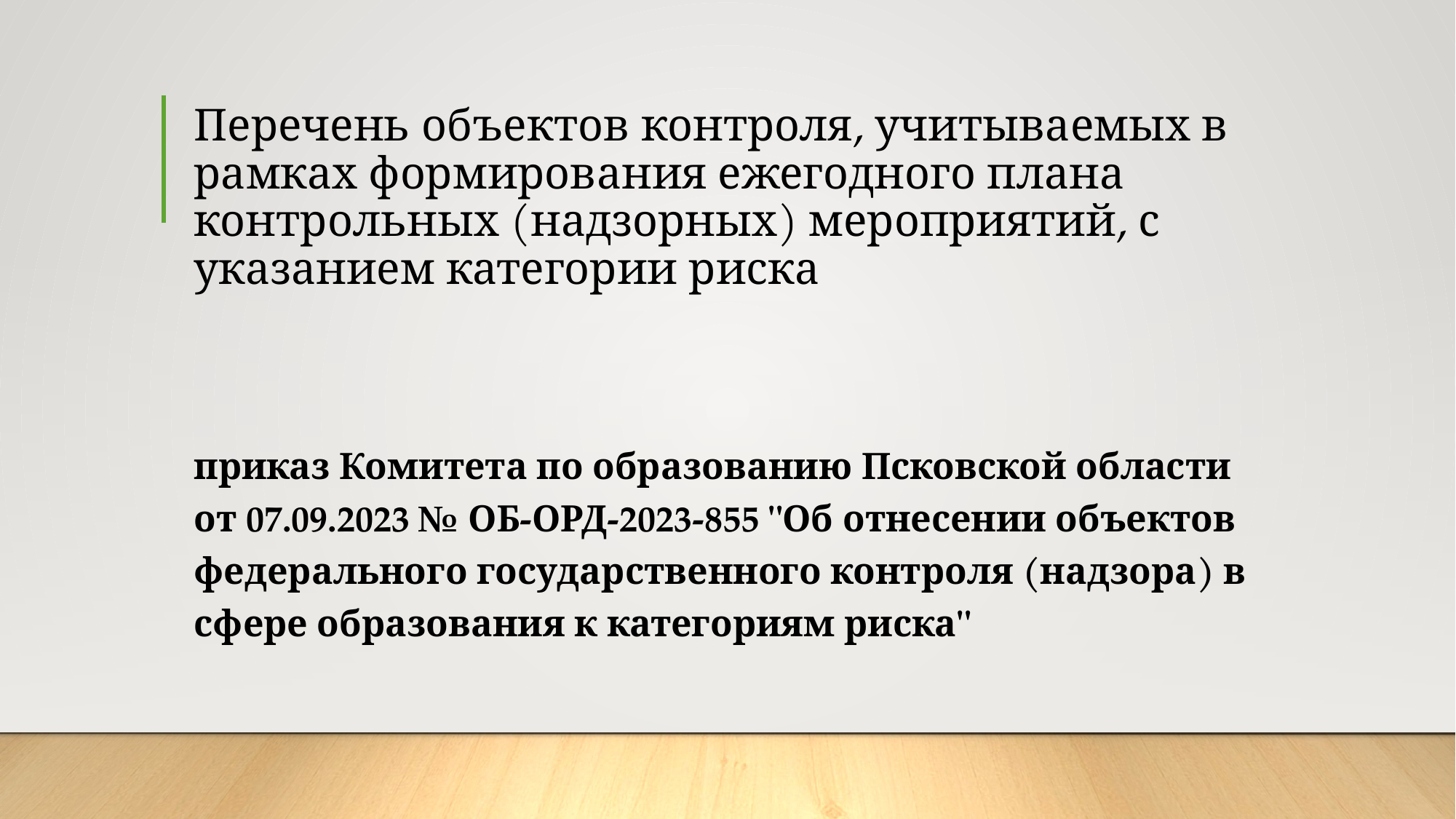

# Перечень объектов контроля, учитываемых в рамках формирования ежегодного плана контрольных (надзорных) мероприятий, с указанием категории риска
приказ Комитета по образованию Псковской области
от 07.09.2023 № ОБ-ОРД-2023-855 "Об отнесении объектов федерального государственного контроля (надзора) в сфере образования к категориям риска"